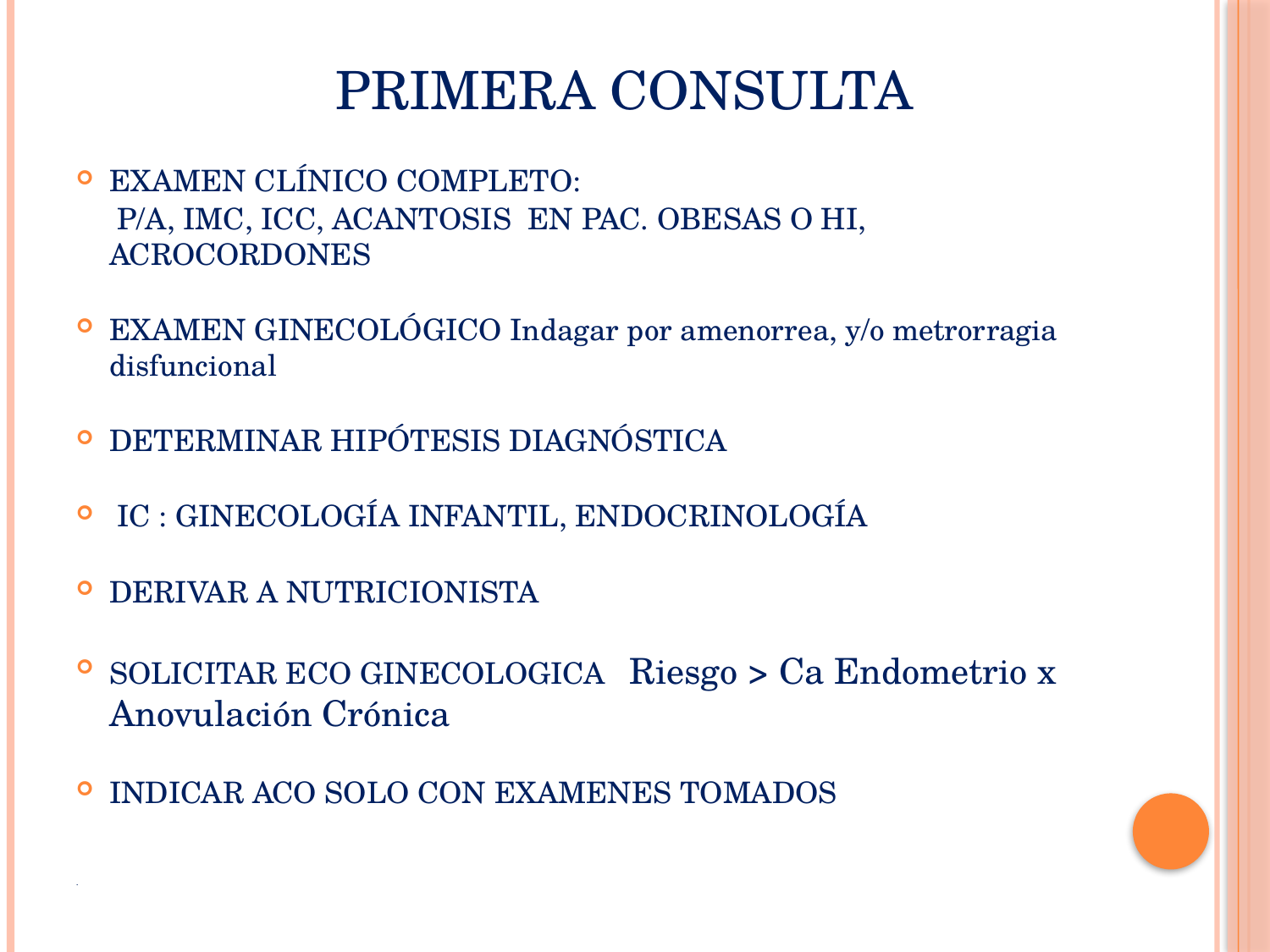

# Primera Consulta
EXAMEN CLÍNICO COMPLETO:
     P/A, IMC, ICC, ACANTOSIS  EN PAC. OBESAS O HI, ACROCORDONES

EXAMEN GINECOLÓGICO Indagar por amenorrea, y/o metrorragia disfuncional

DETERMINAR HIPÓTESIS DIAGNÓSTICA

 IC : GINECOLOGÍA INFANTIL, ENDOCRINOLOGÍA

DERIVAR A NUTRICIONISTA

SOLICITAR ECO GINECOLOGICA   Riesgo > Ca Endometrio x Anovulación Crónica

INDICAR ACO SOLO CON EXAMENES TOMADOS

.